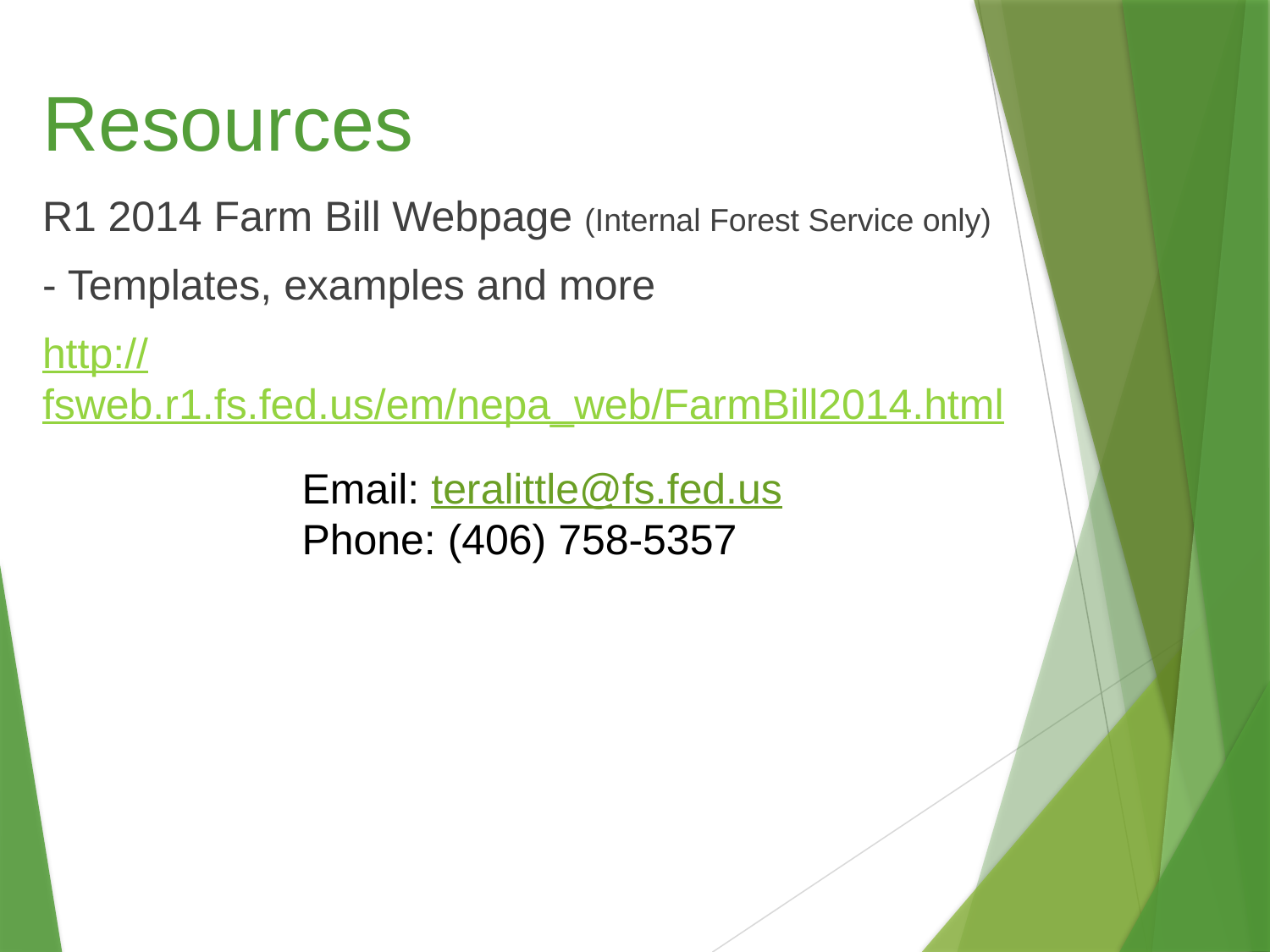

# Resources
R1 2014 Farm Bill Webpage (Internal Forest Service only)
- Templates, examples and more
http://fsweb.r1.fs.fed.us/em/nepa_web/FarmBill2014.html
Email: teralittle@fs.fed.us
Phone: (406) 758-5357